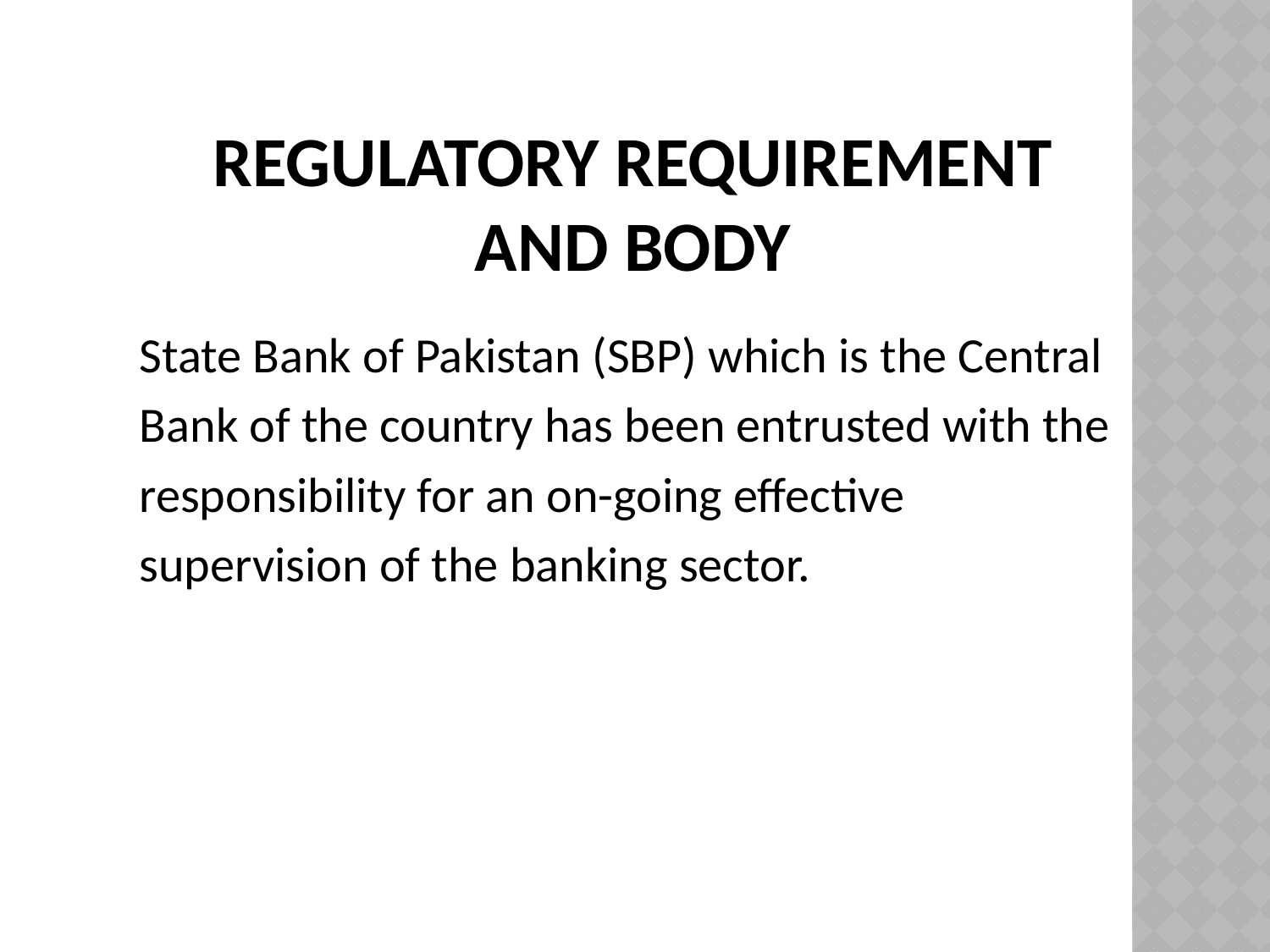

# REGULATORY REQUIREMENT AND BODY
State Bank of Pakistan (SBP) which is the Central
Bank of the country has been entrusted with the
responsibility for an on-going effective
supervision of the banking sector.